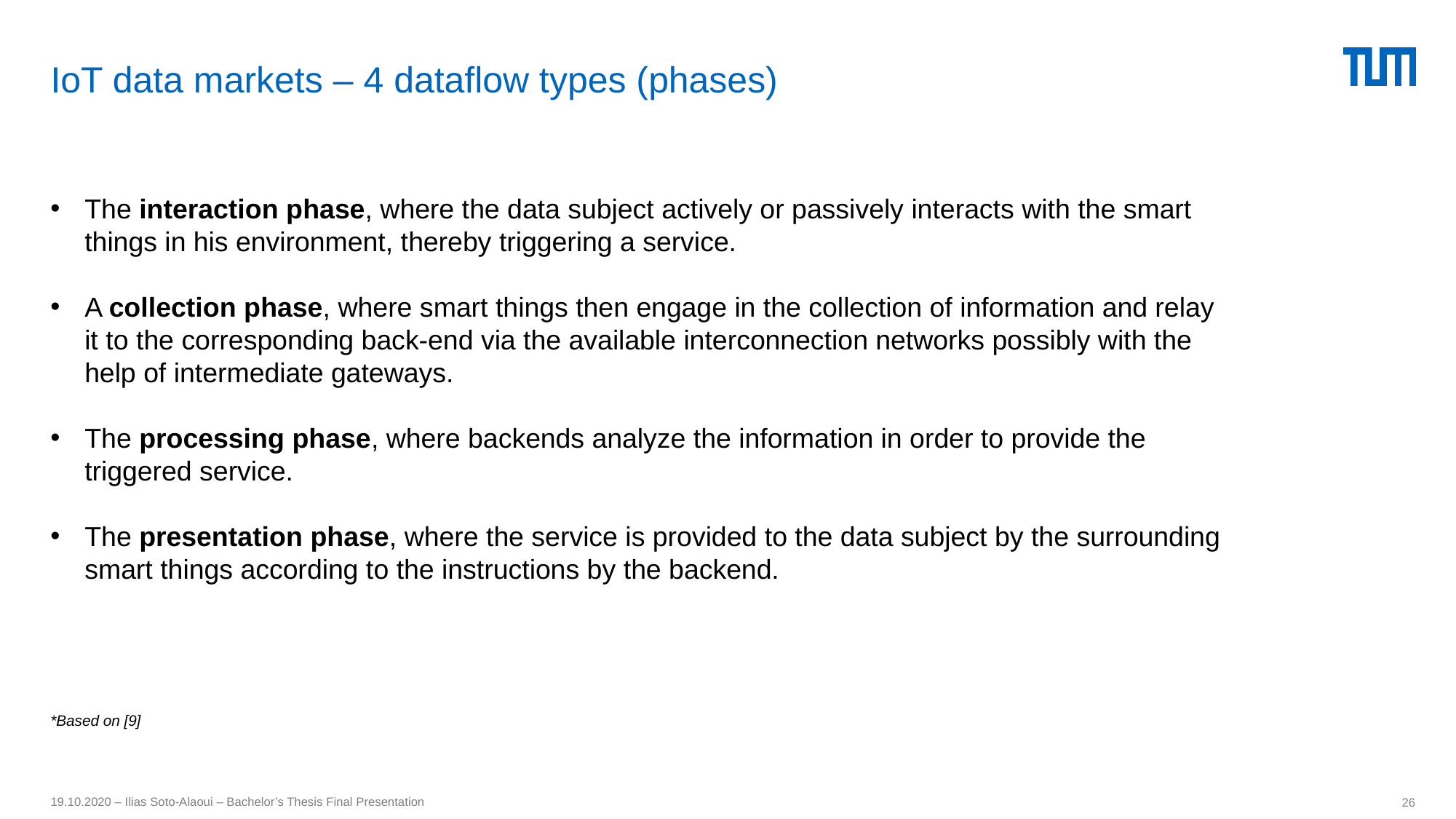

IoT data markets – 4 dataflow types (phases)
The interaction phase, where the data subject actively or passively interacts with the smart things in his environment, thereby triggering a service.

A collection phase, where smart things then engage in the collection of information and relay it to the corresponding back-end via the available interconnection networks possibly with the help of intermediate gateways.

The processing phase, where backends analyze the information in order to provide the triggered service.

The presentation phase, where the service is provided to the data subject by the surrounding smart things according to the instructions by the backend.
*Based on [9]
19.10.2020 – Ilias Soto-Alaoui – Bachelor’s Thesis Final Presentation
26